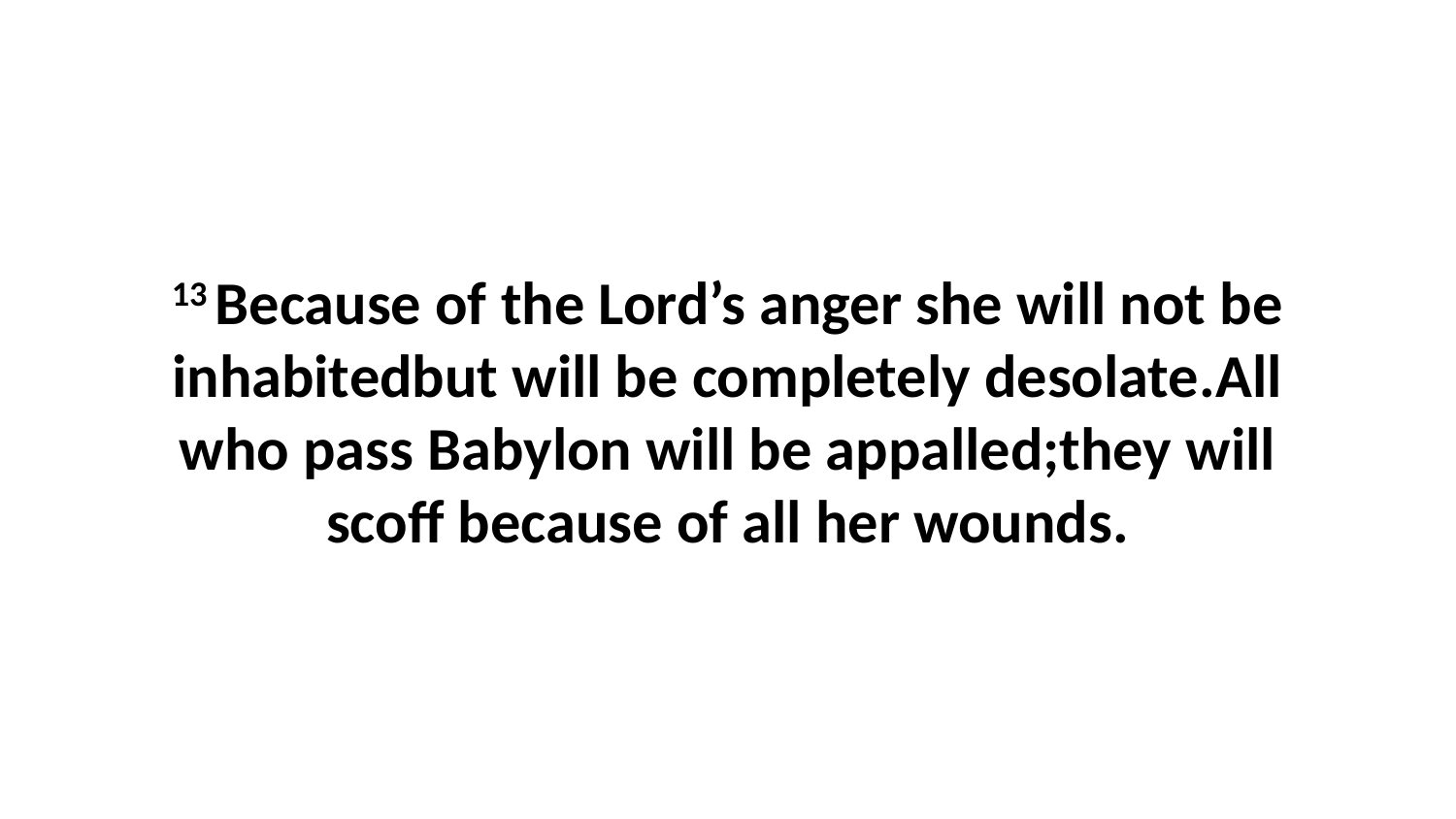

13 Because of the Lord’s anger she will not be inhabitedbut will be completely desolate.All who pass Babylon will be appalled;they will scoff because of all her wounds.